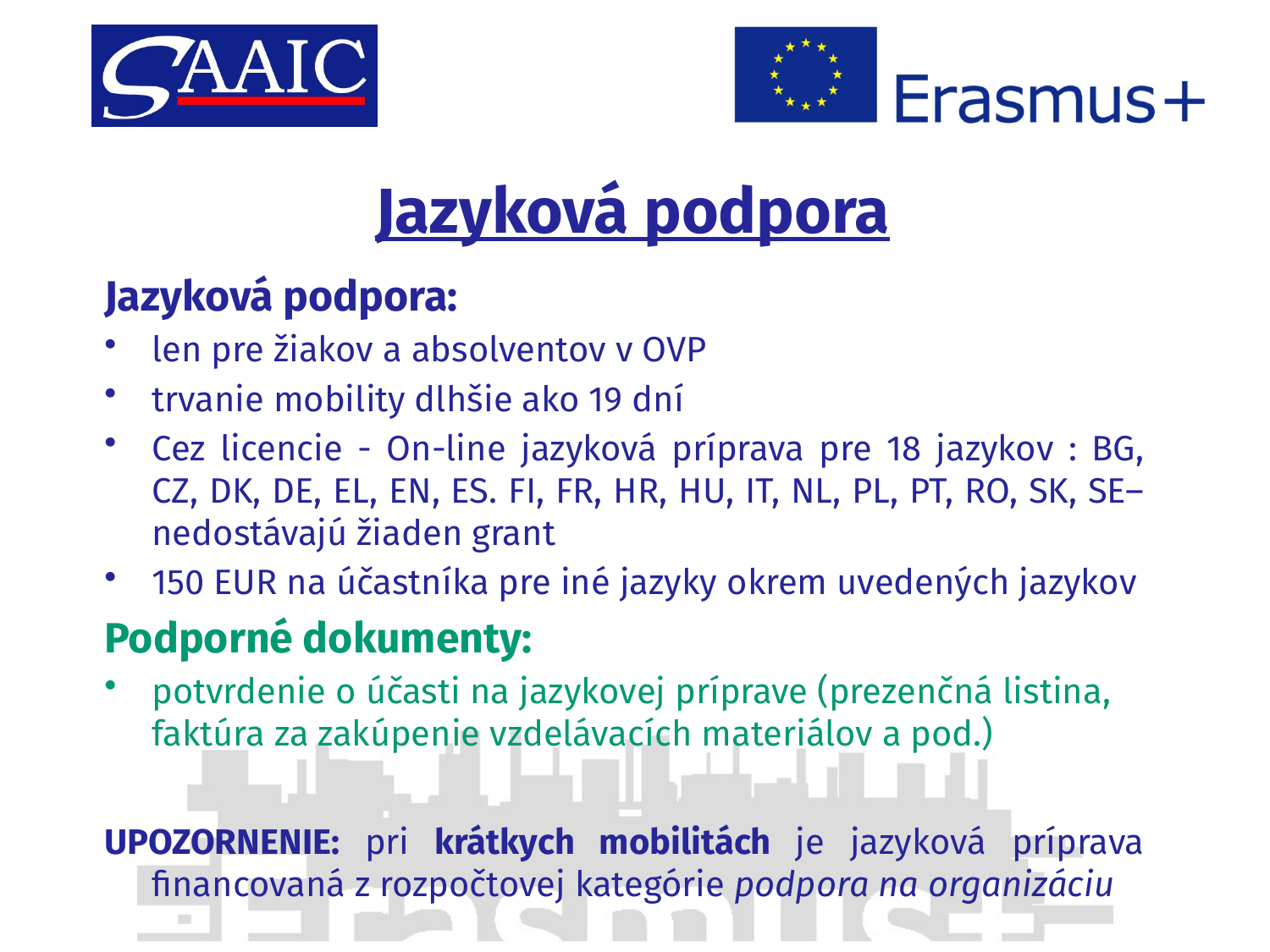

# Jazyková podpora
Jazyková podpora:
len pre žiakov a absolventov v OVP
trvanie mobility dlhšie ako 19 dní
Cez licencie - On-line jazyková príprava pre 18 jazykov : BG, CZ, DK, DE, EL, EN, ES. FI, FR, HR, HU, IT, NL, PL, PT, RO, SK, SE– nedostávajú žiaden grant
150 EUR na účastníka pre iné jazyky okrem uvedených jazykov
Podporné dokumenty:
potvrdenie o účasti na jazykovej príprave (prezenčná listina, faktúra za zakúpenie vzdelávacích materiálov a pod.)

UPOZORNENIE: pri krátkych mobilitách je jazyková príprava financovaná z rozpočtovej kategórie podpora na organizáciu